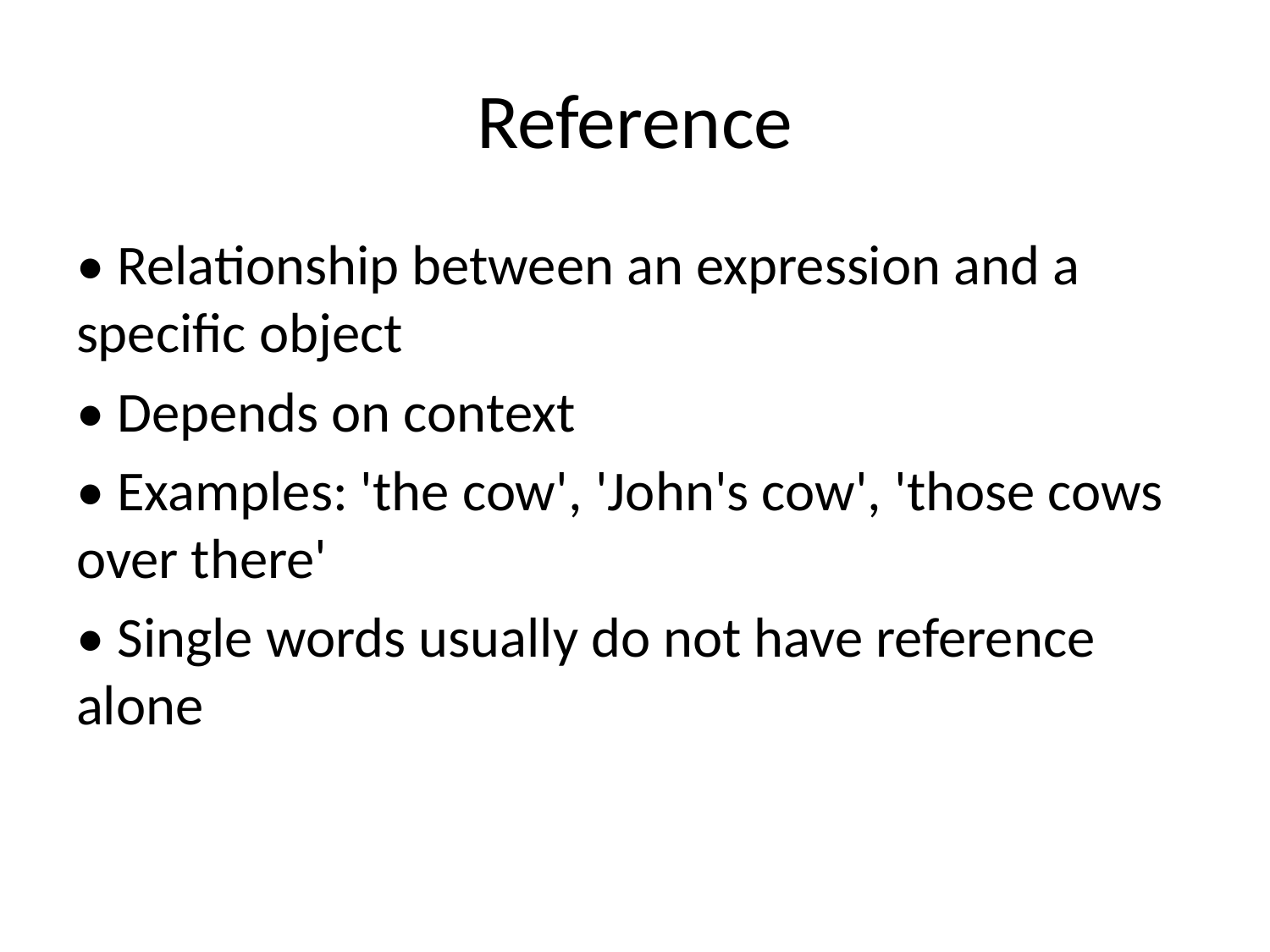

# Reference
• Relationship between an expression and a specific object
• Depends on context
• Examples: 'the cow', 'John's cow', 'those cows over there'
• Single words usually do not have reference alone